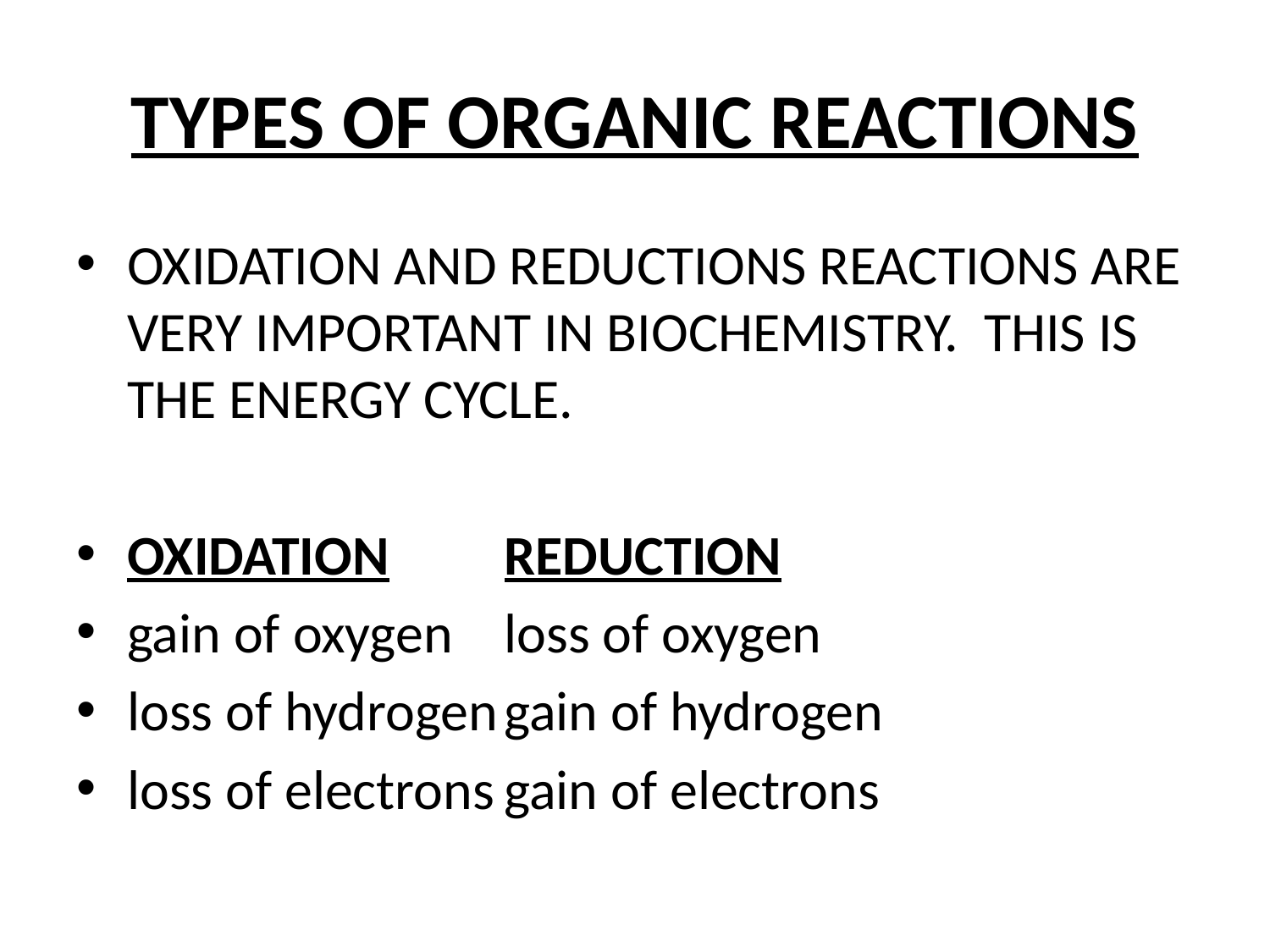

# TYPES OF ORGANIC REACTIONS
OXIDATION AND REDUCTIONS REACTIONS ARE VERY IMPORTANT IN BIOCHEMISTRY.  THIS IS THE ENERGY CYCLE.

OXIDATION				REDUCTION
gain of oxygen				loss of oxygen
loss of hydrogen			gain of hydrogen
loss of electrons			gain of electrons